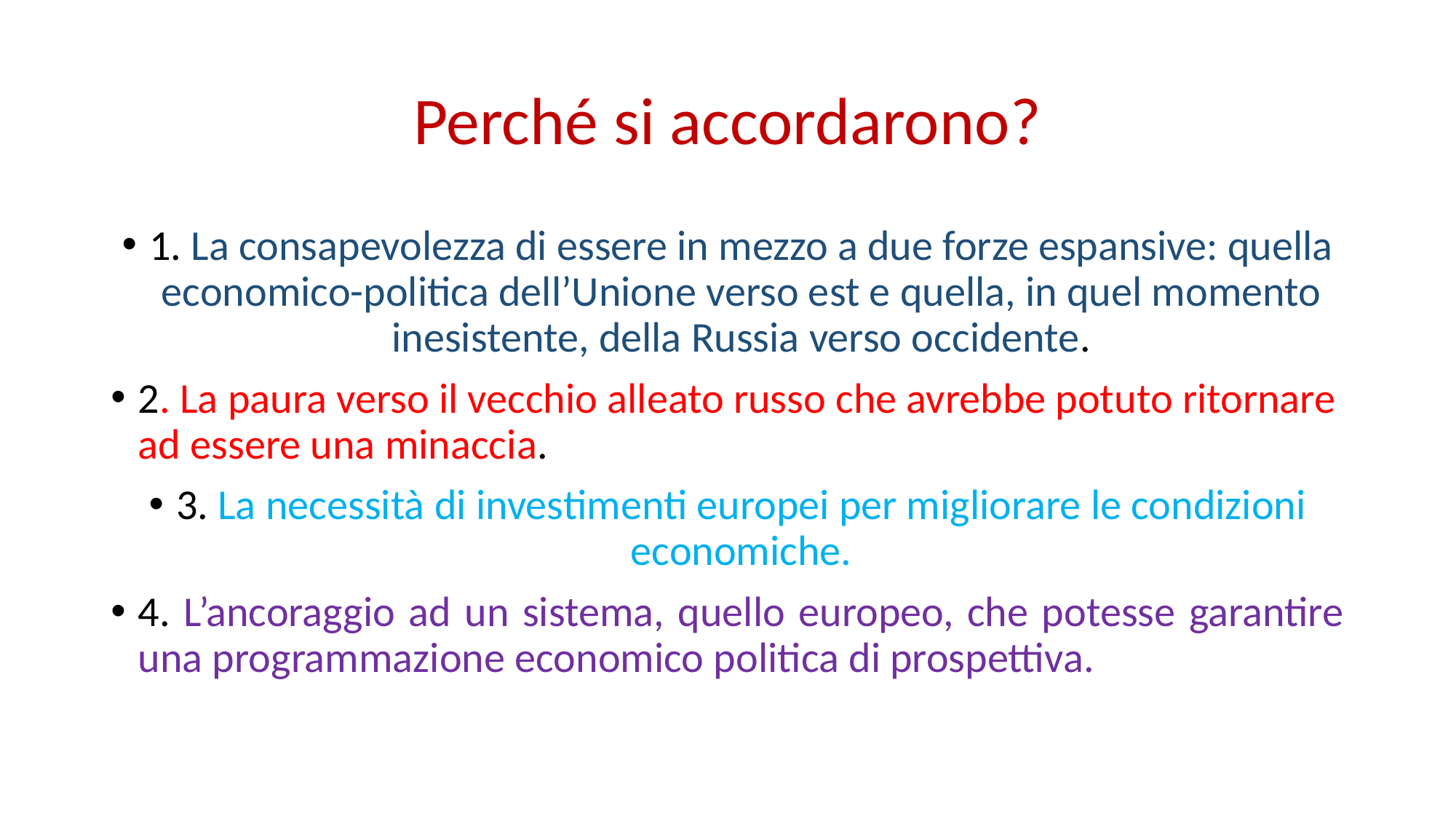

# Perché si accordarono?
1. La consapevolezza di essere in mezzo a due forze espansive: quella economico-politica dell’Unione verso est e quella, in quel momento inesistente, della Russia verso occidente.
2. La paura verso il vecchio alleato russo che avrebbe potuto ritornare ad essere una minaccia.
3. La necessità di investimenti europei per migliorare le condizioni economiche.
4. L’ancoraggio ad un sistema, quello europeo, che potesse garantire una programmazione economico politica di prospettiva.